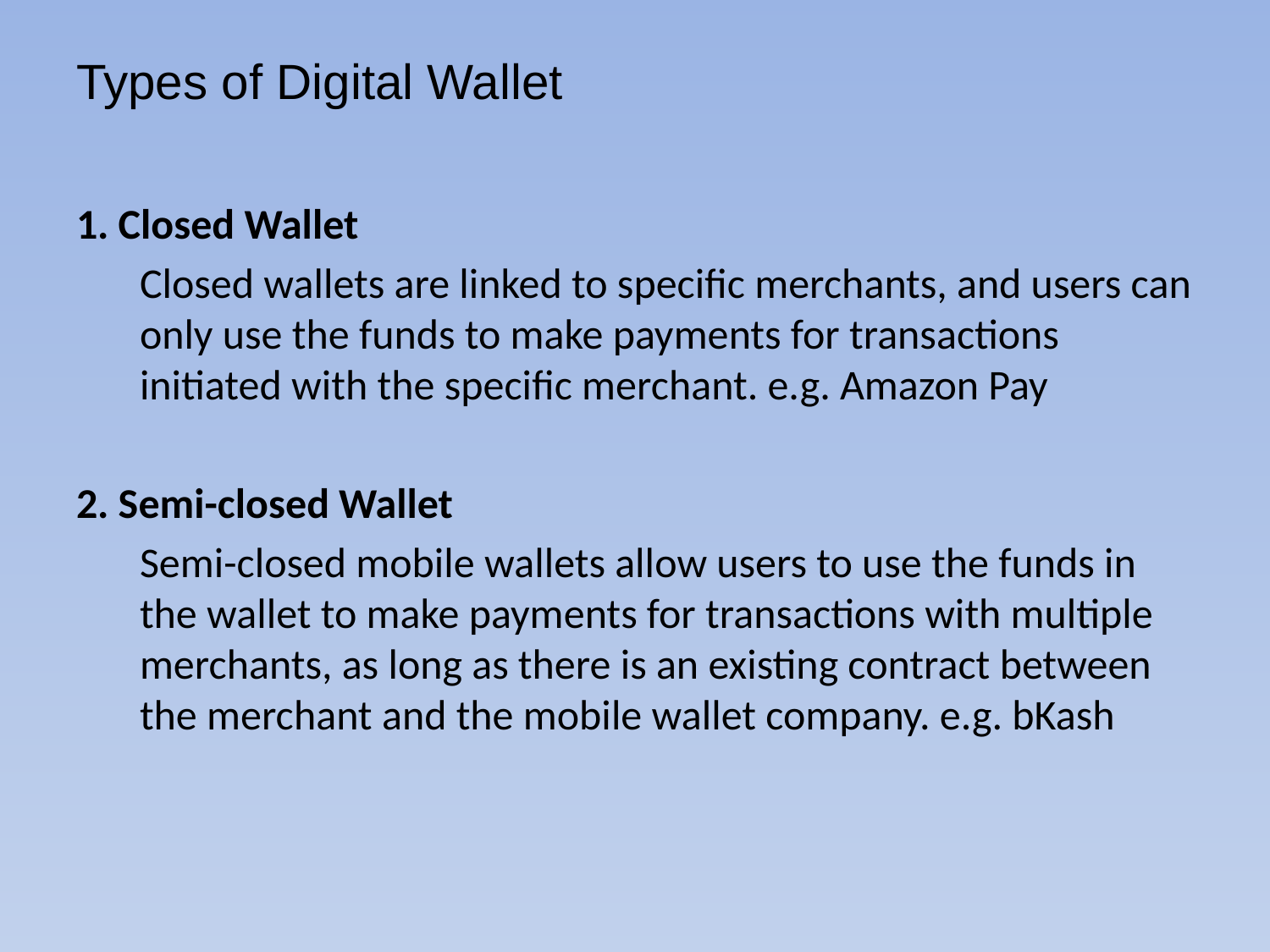

# Types of Digital Wallet
1. Closed Wallet
	Closed wallets are linked to specific merchants, and users can only use the funds to make payments for transactions initiated with the specific merchant. e.g. Amazon Pay

2. Semi-closed Wallet
	Semi-closed mobile wallets allow users to use the funds in the wallet to make payments for transactions with multiple merchants, as long as there is an existing contract between the merchant and the mobile wallet company. e.g. bKash